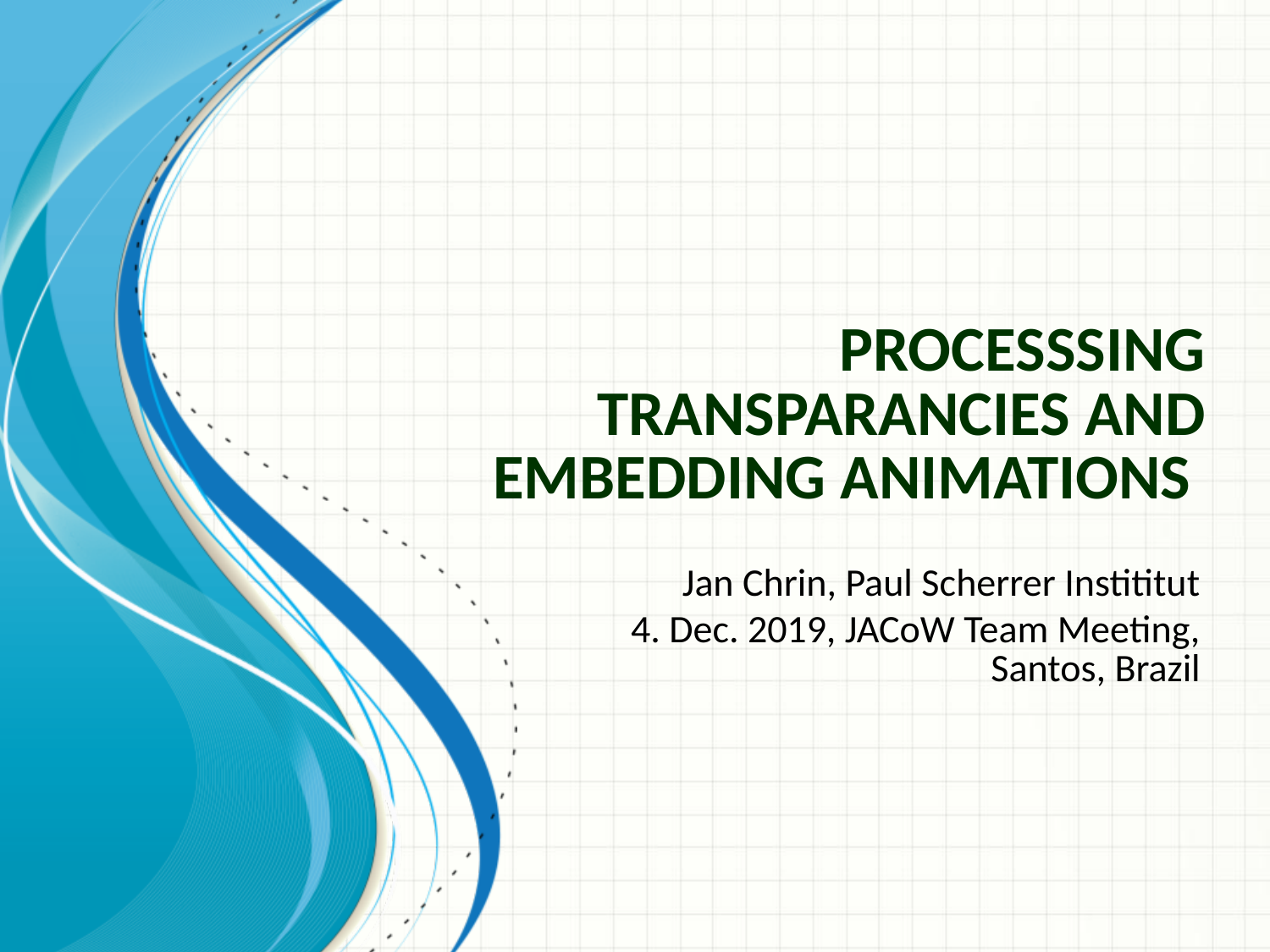

# Processsing Transparancies and Embedding Animations
Jan Chrin, Paul Scherrer Instititut
4. Dec. 2019, JACoW Team Meeting, Santos, Brazil